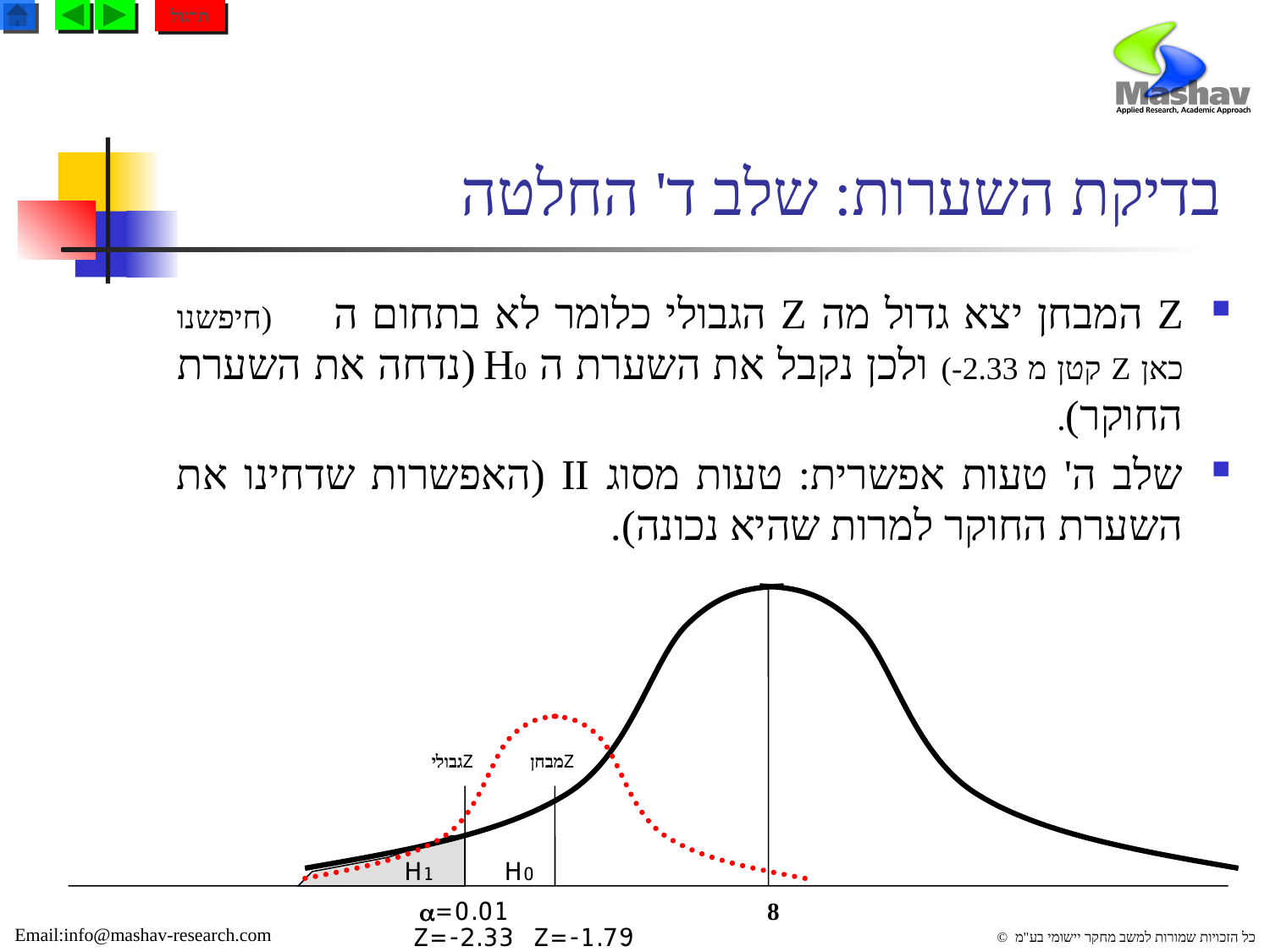

תרגול
# בדיקת השערות: שלב ד' החלטה
Z המבחן יצא גדול מה Z הגבולי כלומר לא בתחום ה α (חיפשנו כאן Z קטן מ 2.33-) ולכן נקבל את השערת ה H0 (נדחה את השערת החוקר).
שלב ה' טעות אפשרית: טעות מסוג II (האפשרות שדחינו את השערת החוקר למרות שהיא נכונה).

 Zגבולי
 Zמבחן

H1
H0

α=0.01
8
Z=-2.33
Z=-1.79